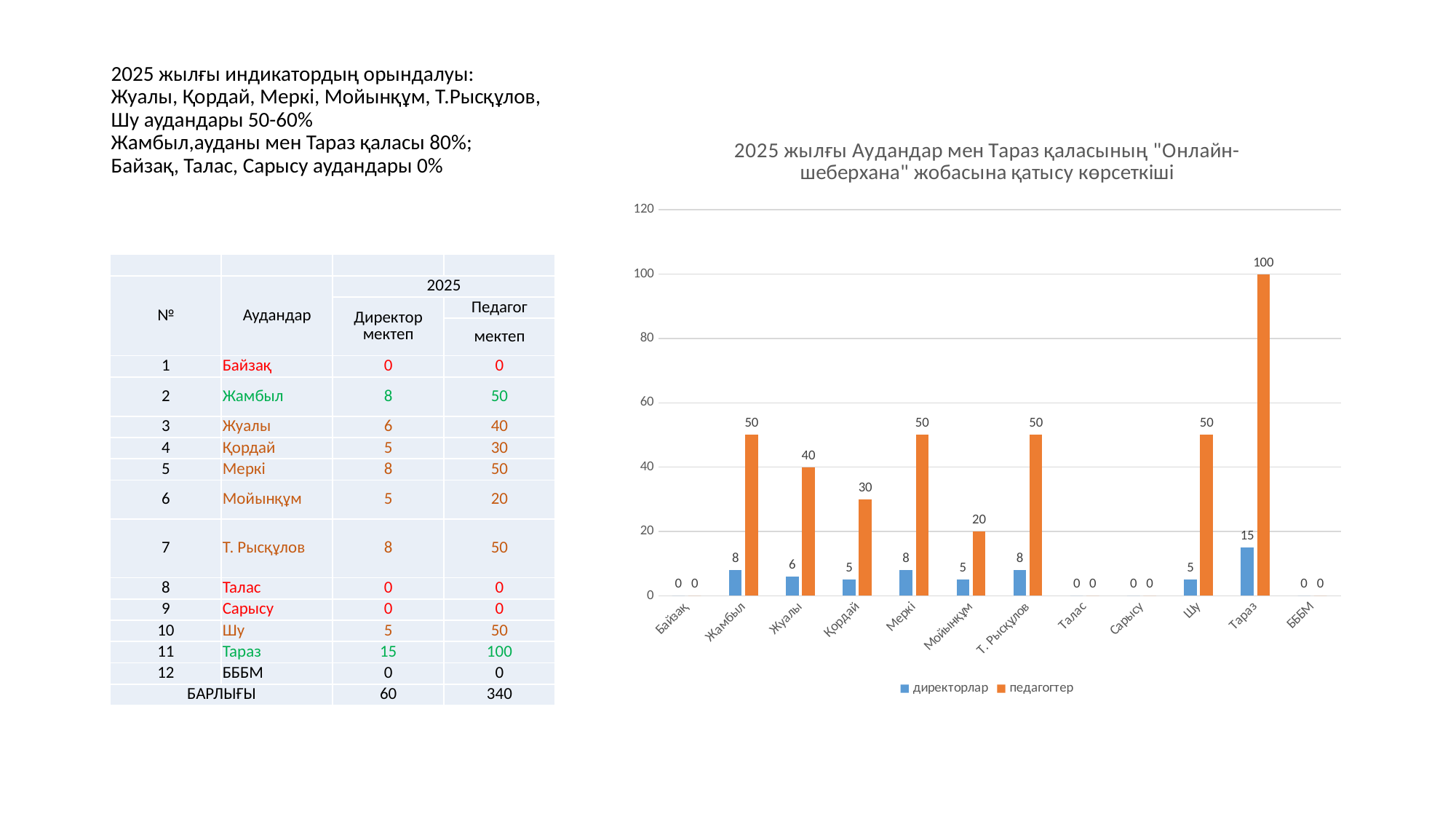

# 2025 жылғы индикатордың орындалуы: Жуалы, Қордай, Меркі, Мойынқұм, Т.Рысқұлов, Шу аудандары 50-60% Жамбыл,ауданы мен Тараз қаласы 80%; Байзақ, Талас, Сарысу аудандары 0%

### Chart: 2025 жылғы Аудандар мен Тараз қаласының "Онлайн-шеберхана" жобасына қатысу көрсеткіші

| Category | директорлар | педагогтер |
|---|---|---|
| Байзақ | 0.0 | 0.0 |
| Жамбыл | 8.0 | 50.0 |
| Жуалы | 6.0 | 40.0 |
| Қордай | 5.0 | 30.0 |
| Меркі | 8.0 | 50.0 |
| Мойынқұм | 5.0 | 20.0 |
| Т. Рысқұлов | 8.0 | 50.0 |
| Талас | 0.0 | 0.0 |
| Сарысу | 0.0 | 0.0 |
| Шу | 5.0 | 50.0 |
| Тараз | 15.0 | 100.0 |
| БББМ | 0.0 | 0.0 |
|  |  |  |  |
| --- | --- | --- | --- |
| № | Аудандар | 2025 |  |
|  |  | Директор мектеп | Педагог |
|  |  |  | мектеп |
| 1 | Байзақ | 0 | 0 |
| 2 | Жамбыл | 8 | 50 |
| 3 | Жуалы | 6 | 40 |
| 4 | Қордай | 5 | 30 |
| 5 | Меркі | 8 | 50 |
| 6 | Мойынқұм | 5 | 20 |
| 7 | Т. Рысқұлов | 8 | 50 |
| 8 | Талас | 0 | 0 |
| 9 | Сарысу | 0 | 0 |
| 10 | Шу | 5 | 50 |
| 11 | Тараз | 15 | 100 |
| 12 | БББМ | 0 | 0 |
| БАРЛЫҒЫ |  | 60 | 340 |